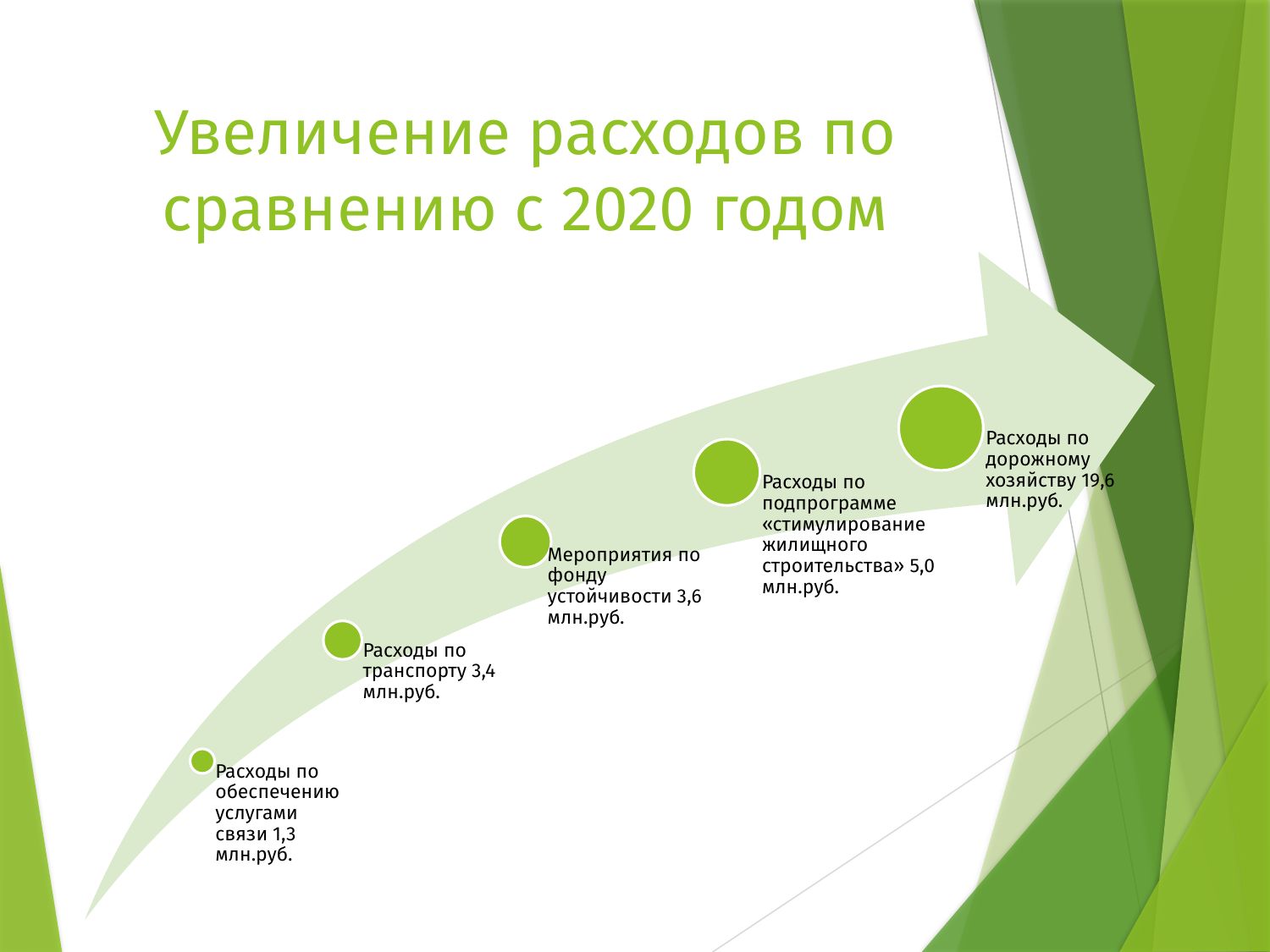

# Увеличение расходов по сравнению с 2020 годом
Расходы по обеспечению услугами связи 1,3 млн.руб.
Расходы по транспорту 3,4 млн.руб.
Мероприятия по фонду устойчивости 3,6 млн.руб.

Расходы по подпрограмме «стимулирование жилищного строительства» 5,0 млн.руб.
Расходы по дорожному хозяйству 19,6 млн.руб.